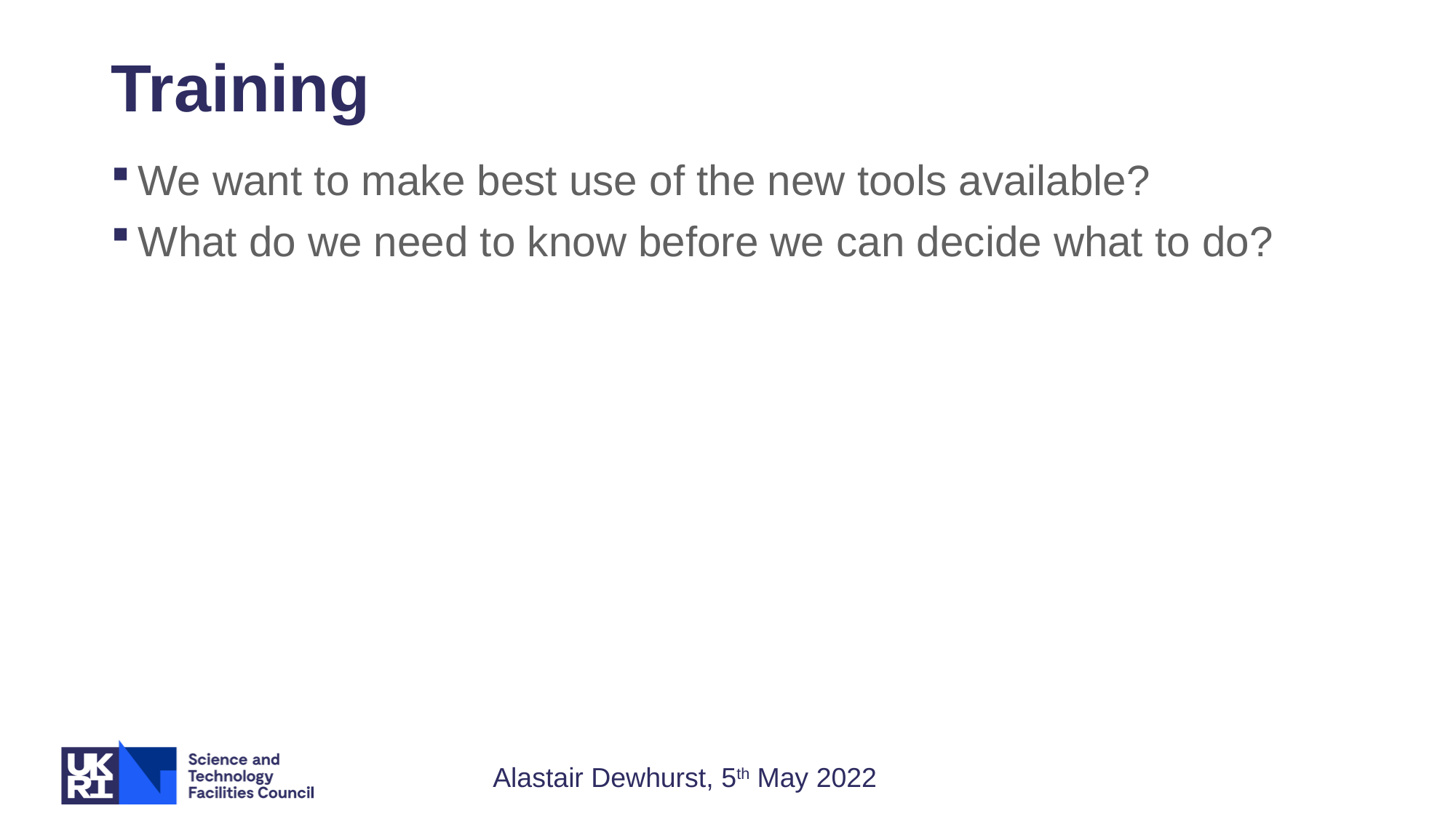

# Training
We want to make best use of the new tools available?
What do we need to know before we can decide what to do?

Alastair Dewhurst, 5th May 2022